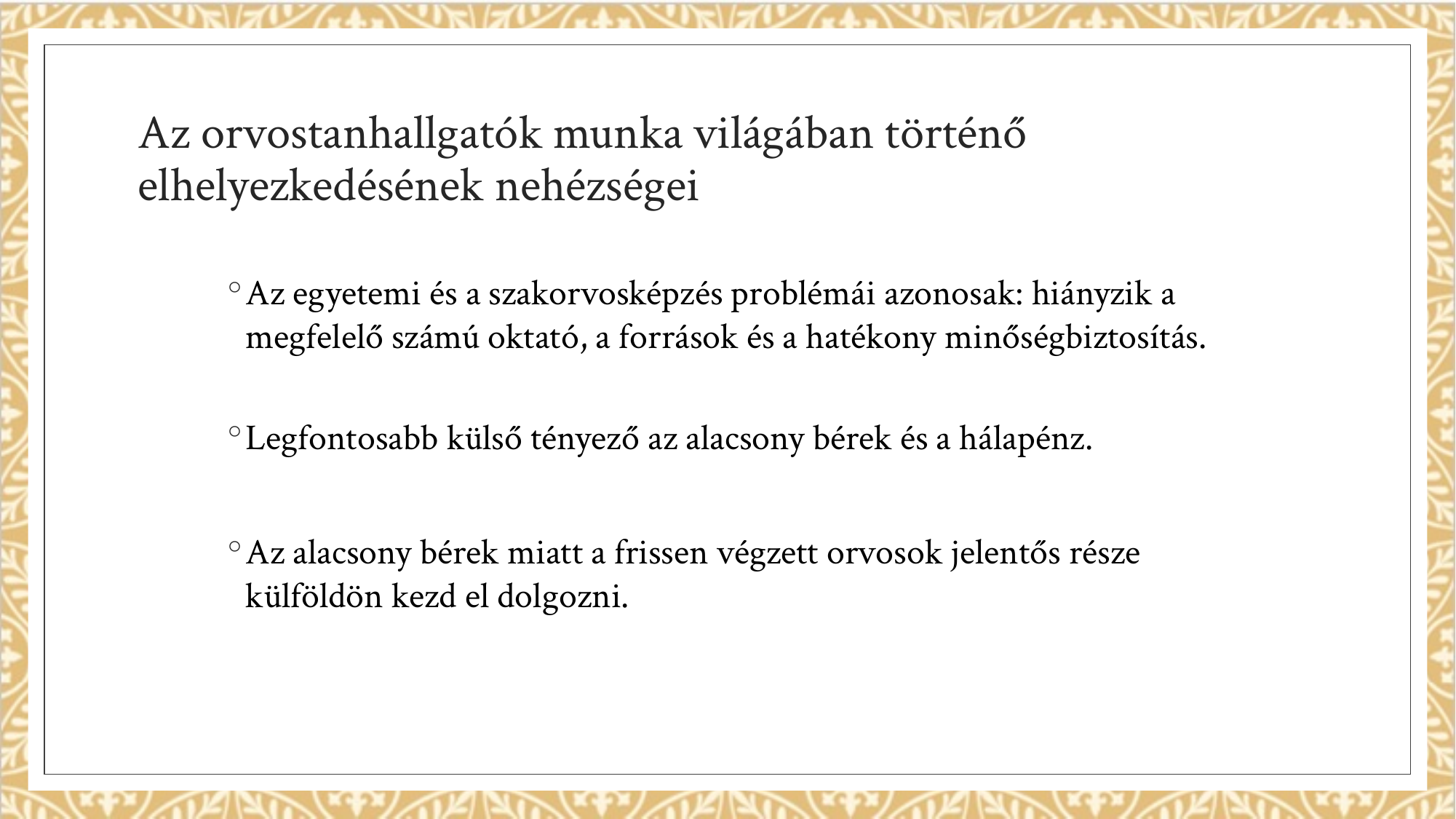

# Az orvostanhallgatók munka világában történő elhelyezkedésének nehézségei
Az egyetemi és a szakorvosképzés problémái azonosak: hiányzik a megfelelő számú oktató, a források és a hatékony minőségbiztosítás.
Legfontosabb külső tényező az alacsony bérek és a hálapénz.

Az alacsony bérek miatt a frissen végzett orvosok jelentős része külföldön kezd el dolgozni.